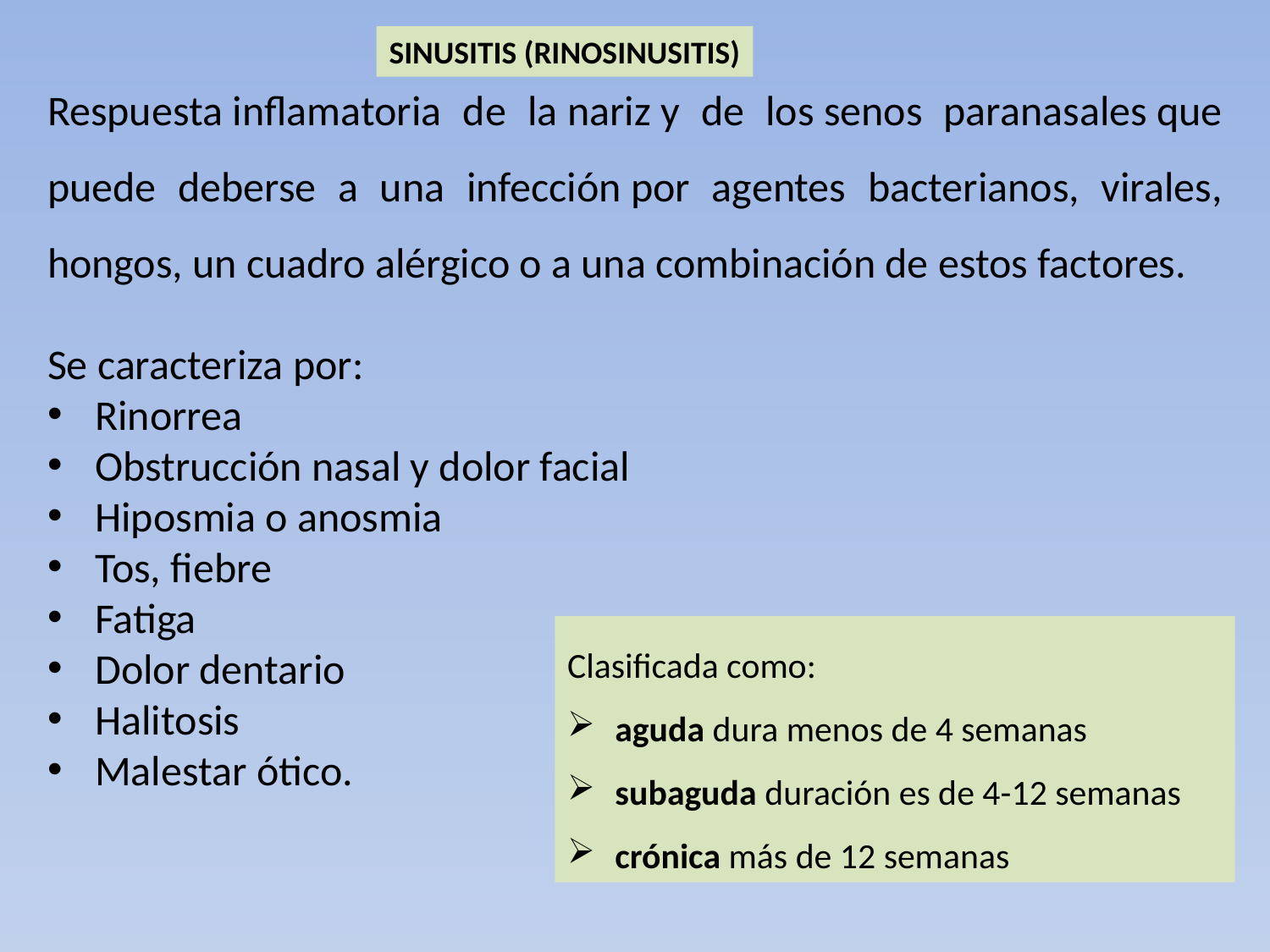

SINUSITIS (RINOSINUSITIS)
Respuesta inflamatoria de la nariz y de los senos paranasales que puede deberse a una infección por agentes bacterianos, virales, hongos, un cuadro alérgico o a una combinación de estos factores.

Se caracteriza por:
Rinorrea
Obstrucción nasal y dolor facial
Hiposmia o anosmia
Tos, fiebre
Fatiga
Dolor dentario
Halitosis
Malestar ótico.
Clasificada como:
aguda dura menos de 4 semanas
subaguda duración es de 4-12 semanas
crónica más de 12 semanas